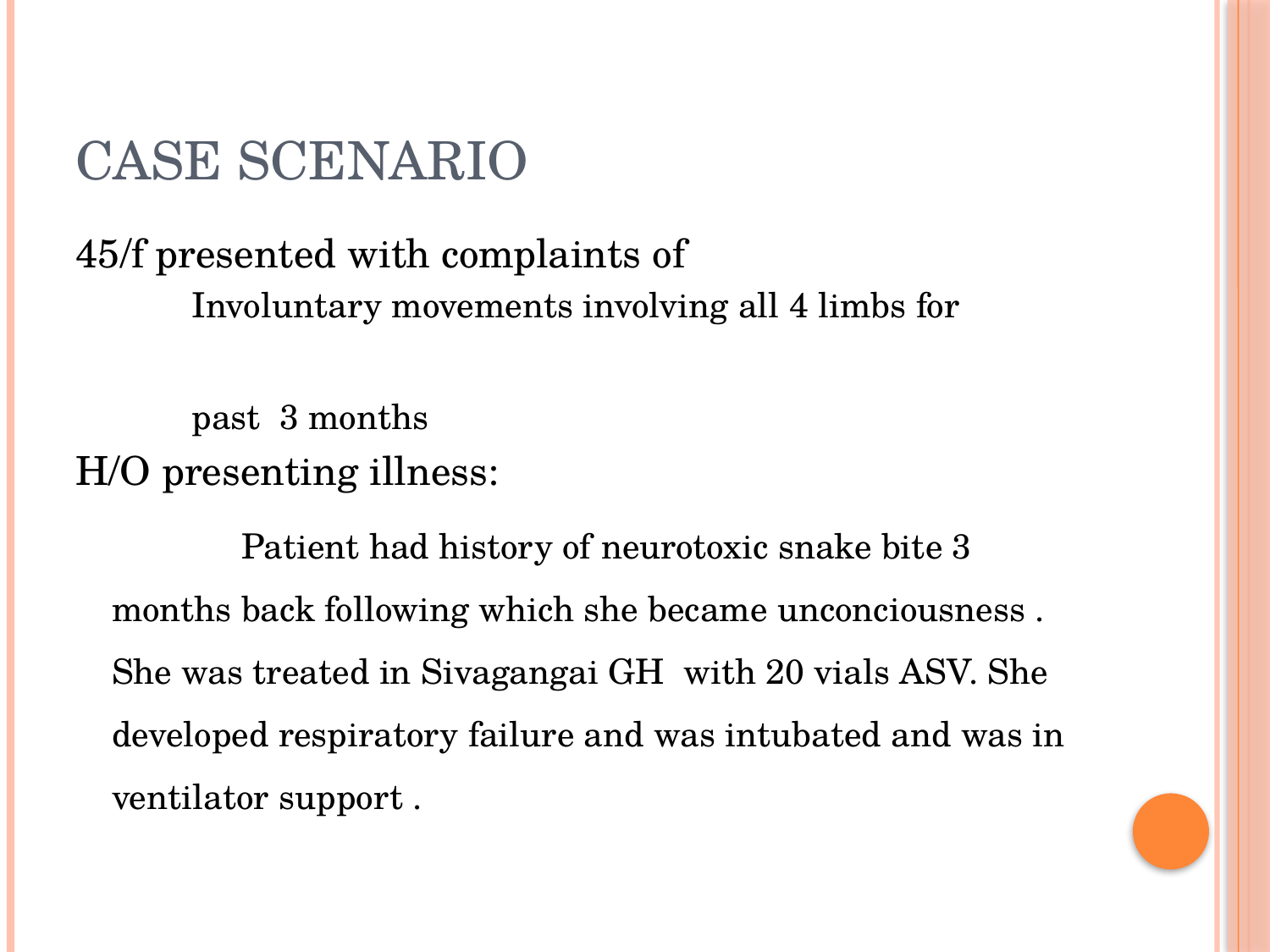

# Case scenario
45/f presented with complaints of
       Involuntary movements involving all 4 limbs for
       past  3 months
H/O presenting illness:
                 Patient had history of neurotoxic snake bite 3 months back following which she became unconciousness . She was treated in Sivagangai GH  with 20 vials ASV. She developed respiratory failure and was intubated and was in ventilator support .